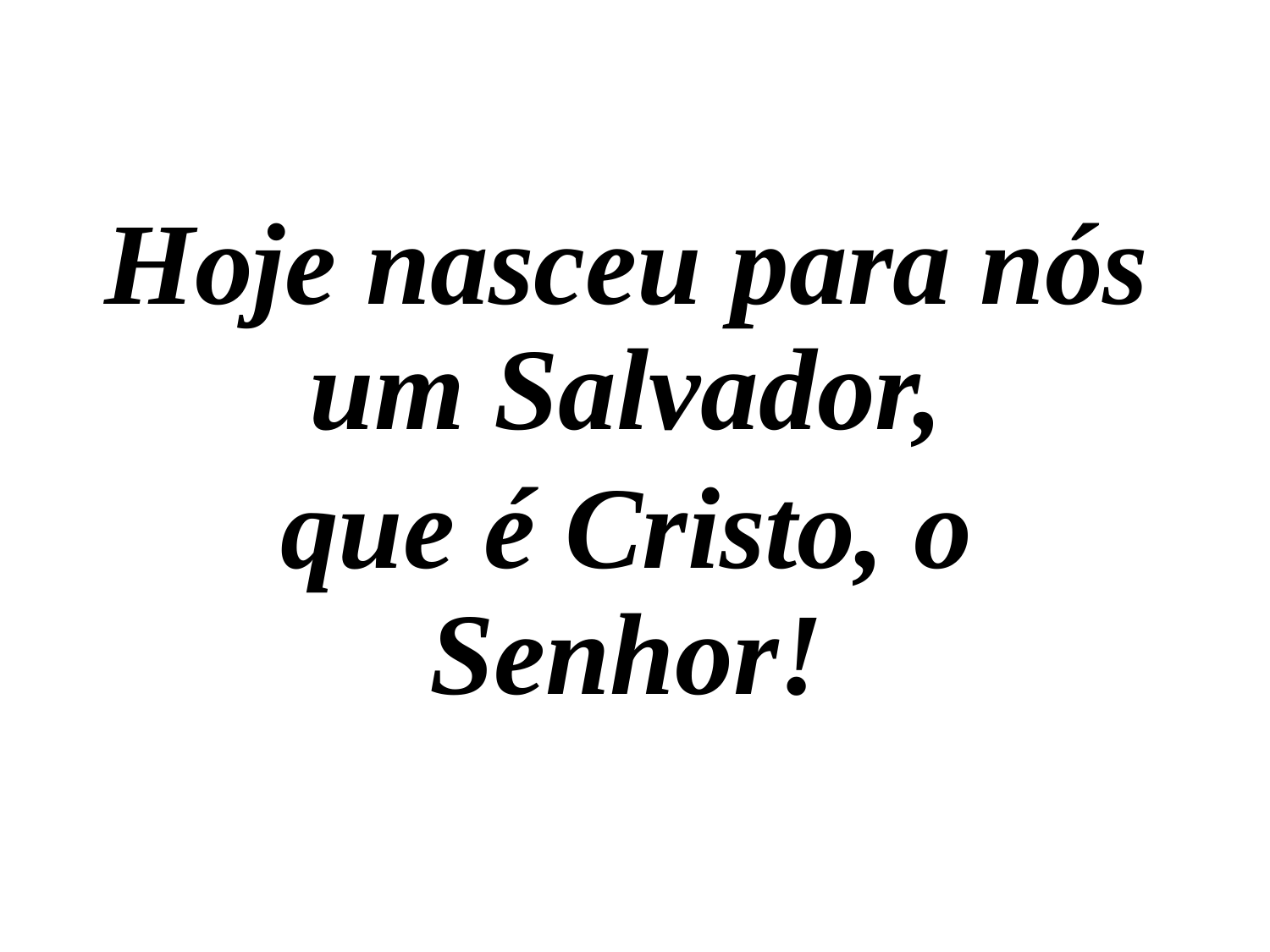

Hoje nasceu para nós um Salvador,
que é Cristo, o Senhor!